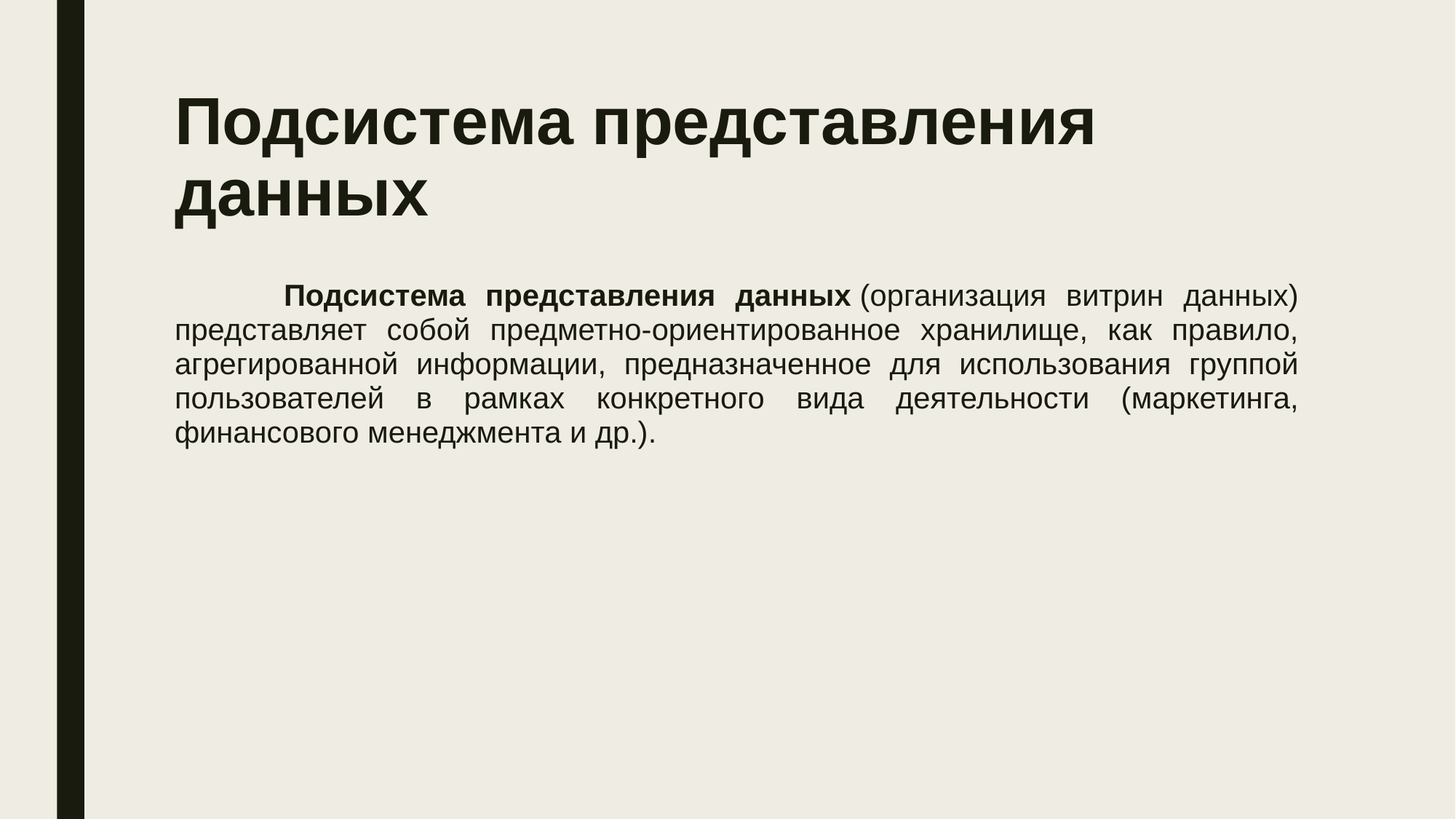

# Подсистема представления данных
	Подсистема представления данных (организация витрин данных) представляет собой предметно-ориентированное хранилище, как правило, агрегированной информации, предназначенное для использования группой пользователей в рамках конкретного вида деятельности (маркетинга, финансового менеджмента и др.).